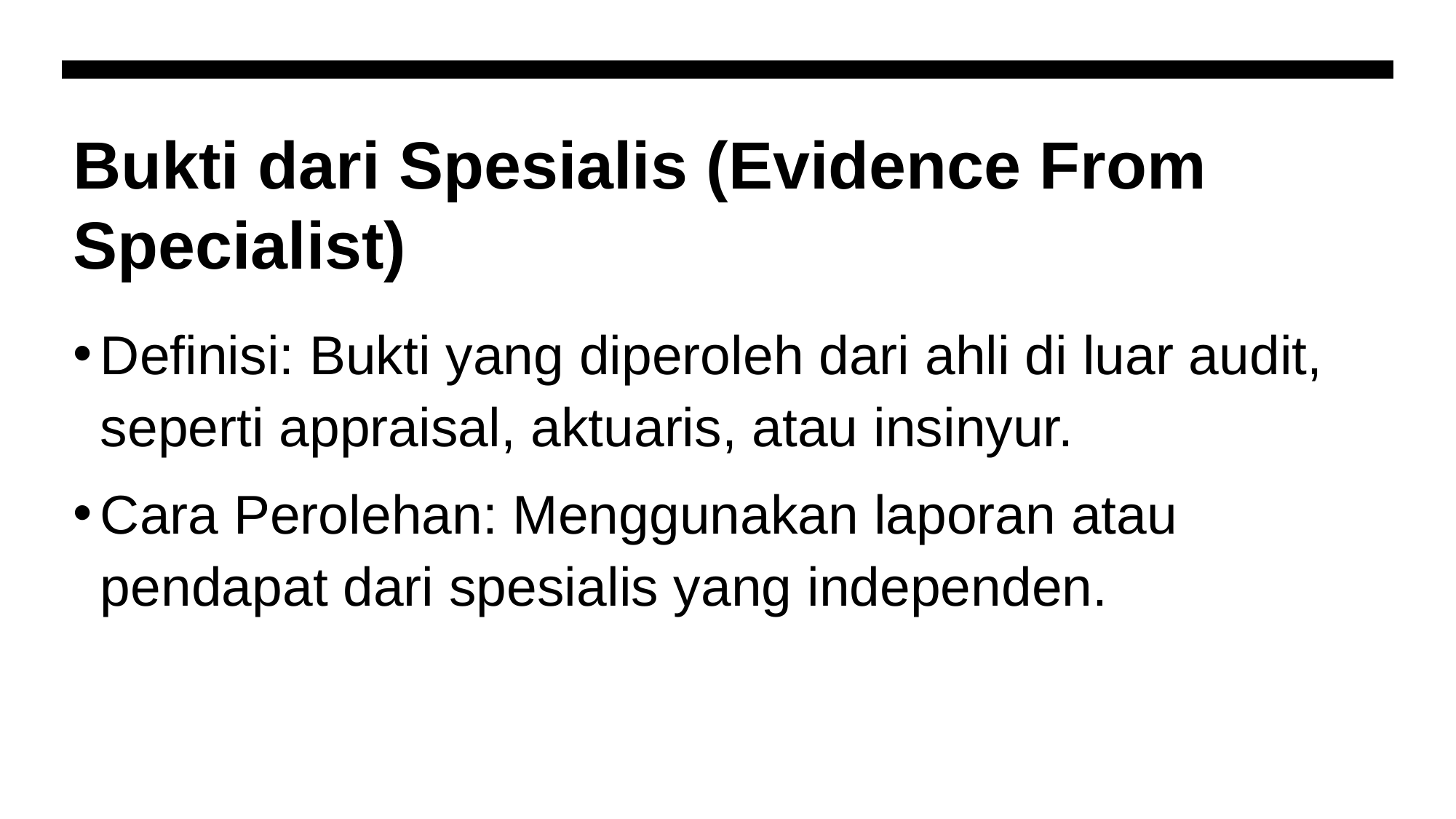

# Bukti dari Spesialis (Evidence From Specialist)
Definisi: Bukti yang diperoleh dari ahli di luar audit, seperti appraisal, aktuaris, atau insinyur.
Cara Perolehan: Menggunakan laporan atau pendapat dari spesialis yang independen.